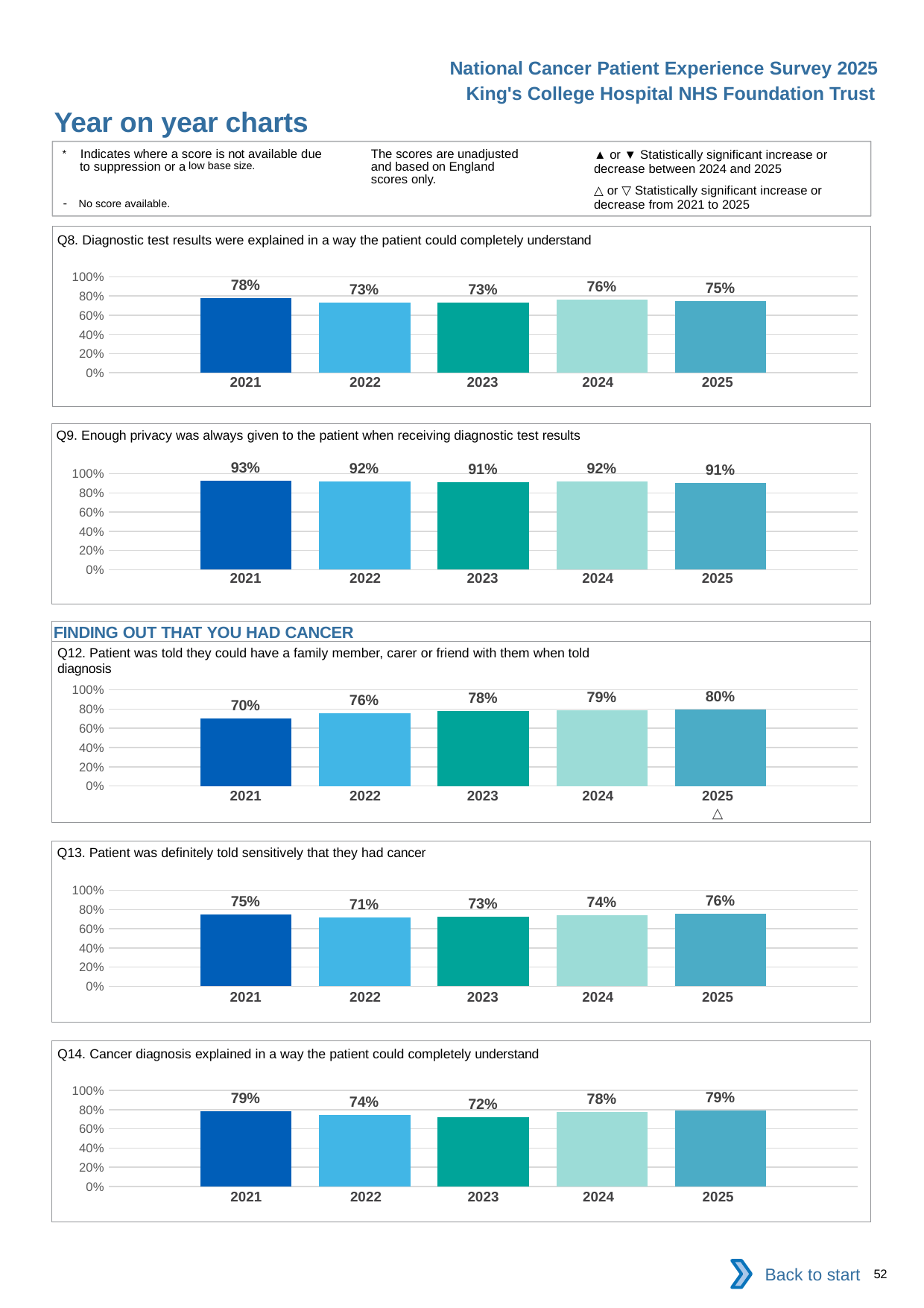

National Cancer Patient Experience Survey 2025
King's College Hospital NHS Foundation Trust
Year on year charts (2)

The scores are unadjusted and based on England scores only.
*  Indicates where a score is not available due to suppression or a low base size.
- No score available.
▲ or ▼ Statistically significant increase or decrease between 2024 and 2025
△ or ▽ Statistically significant increase or decrease from 2021 to 2025
Q8. Diagnostic test results were explained in a way the patient could completely understand

### Chart

| Category | 2021 | 2022 | 2023 | 2024 | 2025 |
|---|---|---|---|---|---|
| Category 1 | 0.775 | 0.7296512 | 0.730303 | 0.7641196 | 0.7459016 |
| 2021 | 2022 | 2023 | 2024 | 2025 |
| --- | --- | --- | --- | --- |
|  |  |  |  |  |
Q9. Enough privacy was always given to the patient when receiving diagnostic test results

### Chart

| Category | 2021 | 2022 | 2023 | 2024 | 2025 |
|---|---|---|---|---|---|
| Category 1 | 0.9283489 | 0.9205883 | 0.9096386 | 0.92 | 0.9065041 |
| 2021 | 2022 | 2023 | 2024 | 2025 |
| --- | --- | --- | --- | --- |
|  |  |  |  |  |
FINDING OUT THAT YOU HAD CANCER
Q12. Patient was told they could have a family member, carer or friend with them when told diagnosis

### Chart

| Category | 2021 | 2022 | 2023 | 2024 | 2025 |
|---|---|---|---|---|---|
| Category 1 | 0.7033639 | 0.756447 | 0.7803468 | 0.7871622 | 0.796875 |
| 2021 | 2022 | 2023 | 2024 | 2025 |
| --- | --- | --- | --- | --- |
|  |  |  |  | △ |
Q13. Patient was definitely told sensitively that they had cancer

### Chart

| Category | 2021 | 2022 | 2023 | 2024 | 2025 |
|---|---|---|---|---|---|
| Category 1 | 0.7485715 | 0.7142857 | 0.7250674 | 0.7407407 | 0.7588652 |
| 2021 | 2022 | 2023 | 2024 | 2025 |
| --- | --- | --- | --- | --- |
|  |  |  |  |  |
Q14. Cancer diagnosis explained in a way the patient could completely understand

### Chart

| Category | 2021 | 2022 | 2023 | 2024 | 2025 |
|---|---|---|---|---|---|
| Category 1 | 0.7853107 | 0.7428572 | 0.7226667 | 0.7784615 | 0.7887324 |
| 2021 | 2022 | 2023 | 2024 | 2025 |
| --- | --- | --- | --- | --- |
|  |  |  |  |  |
Back to start

52